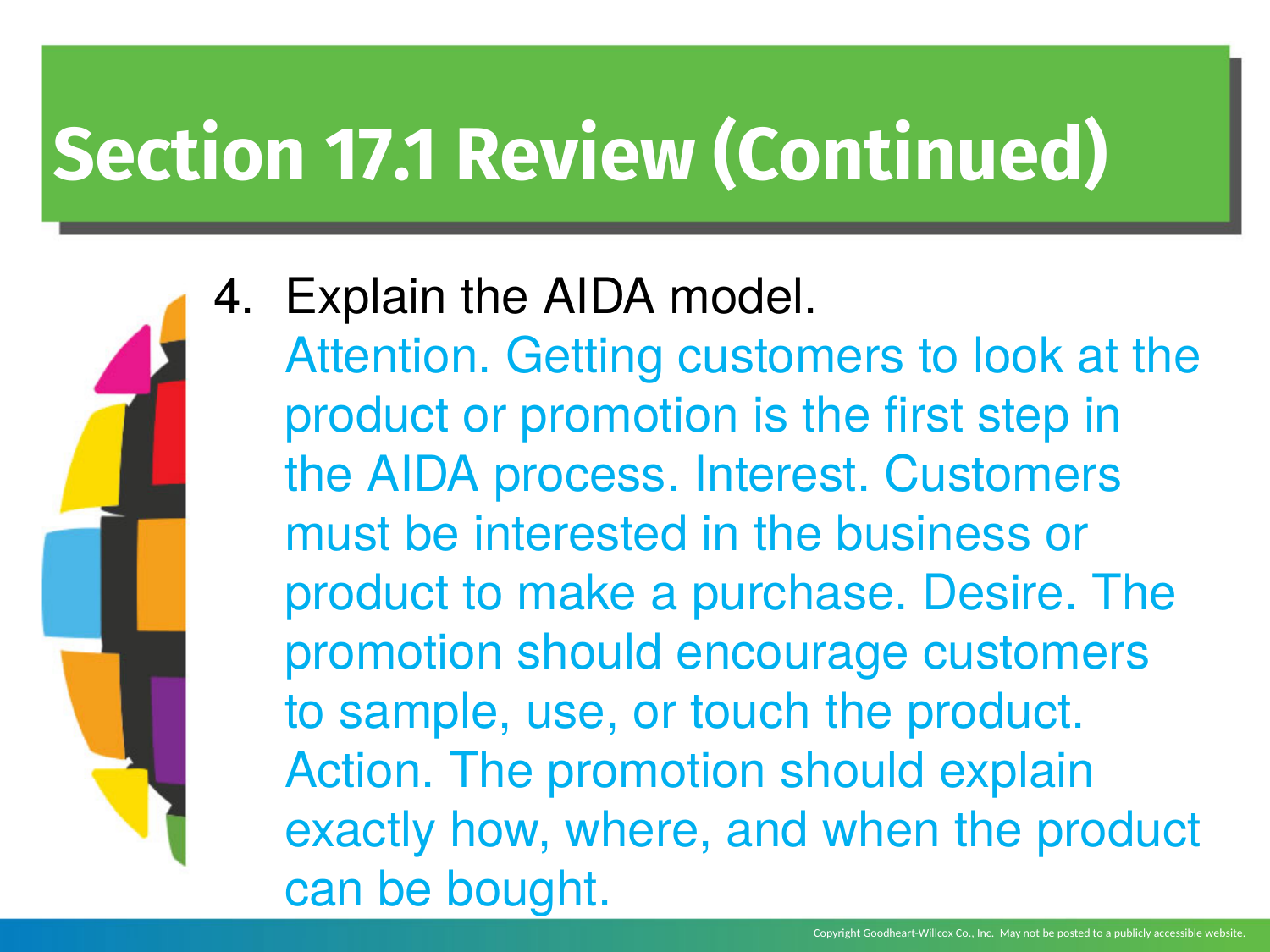

# Section 17.1 Review (Continued)
Explain the AIDA model.
	Attention. Getting customers to look at the product or promotion is the first step in the AIDA process. Interest. Customers must be interested in the business or product to make a purchase. Desire. The promotion should encourage customers to sample, use, or touch the product. Action. The promotion should explain exactly how, where, and when the product can be bought.